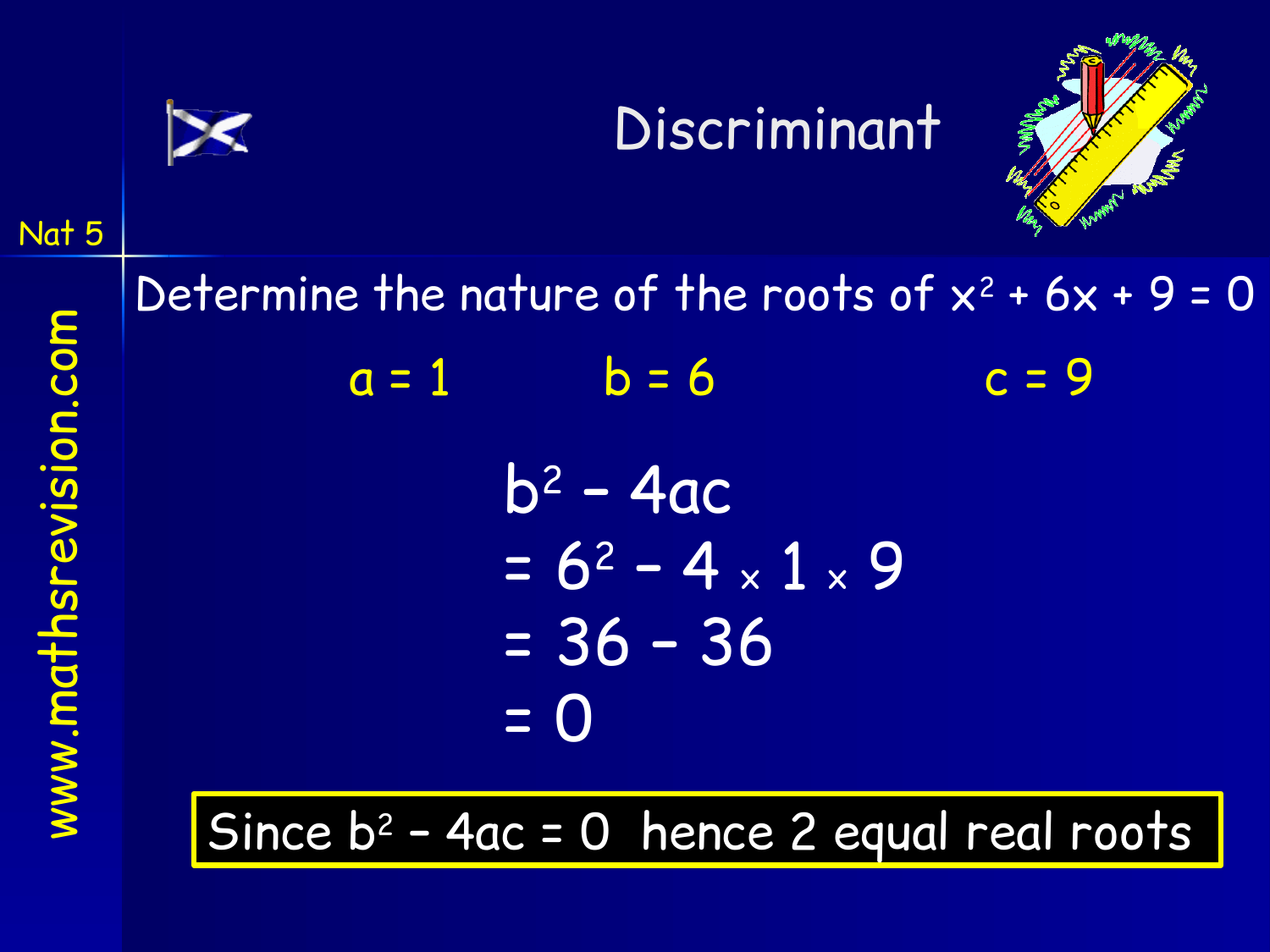

Discriminant
Determine the nature of the roots of x2 + 6x + 9 = 0
a = 1	 	b = 6 		c = 9
b2 – 4ac
= 62 – 4 x 1 x 9
= 36 – 36
= 0
Since b2 – 4ac = 0  hence 2 equal real roots